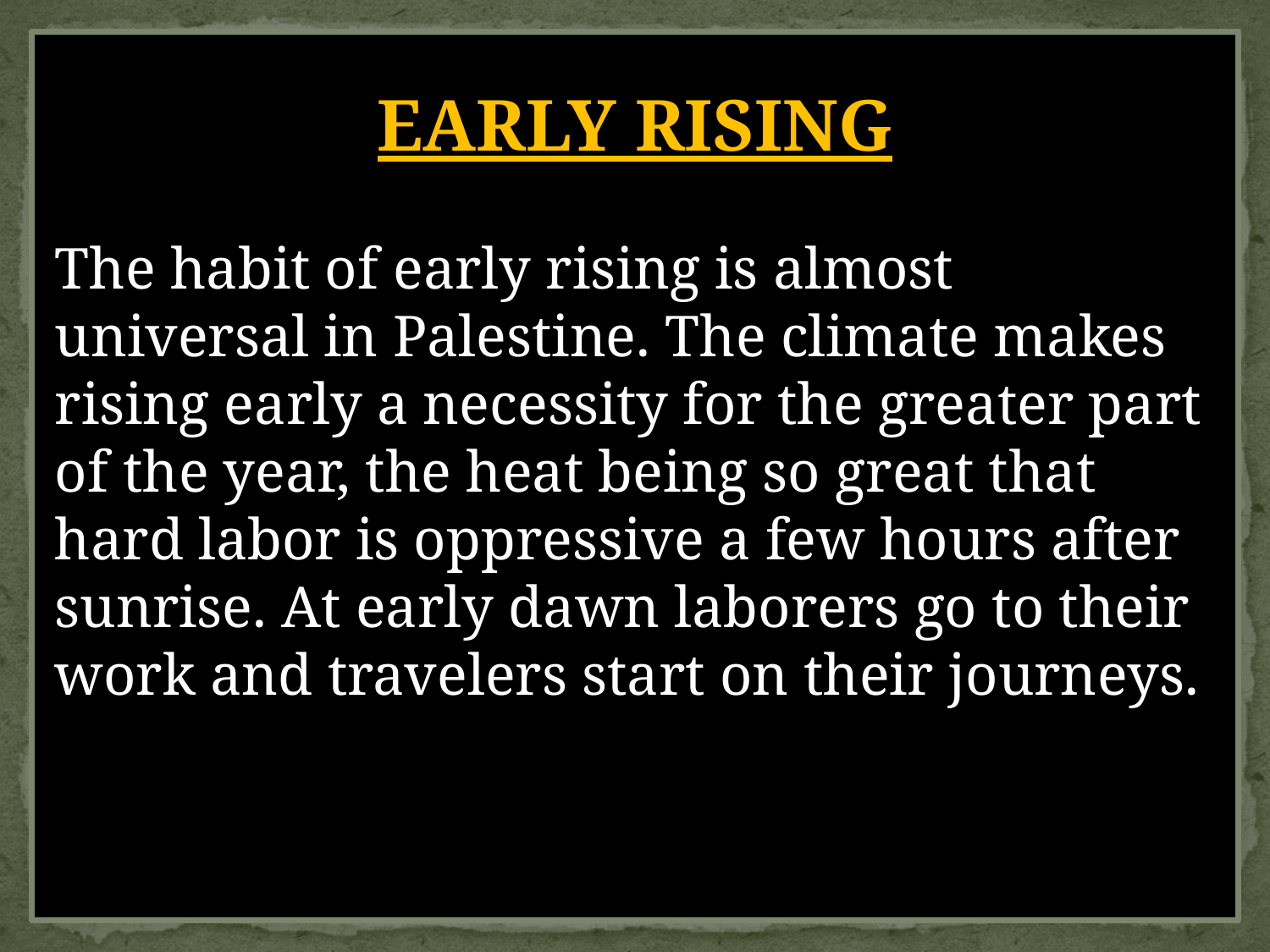

EARLY RISING

The habit of early rising is almost universal in Palestine. The climate makes rising early a necessity for the greater part of the year, the heat being so great that hard labor is oppressive a few hours after sunrise. At early dawn laborers go to their work and travelers start on their journeys.